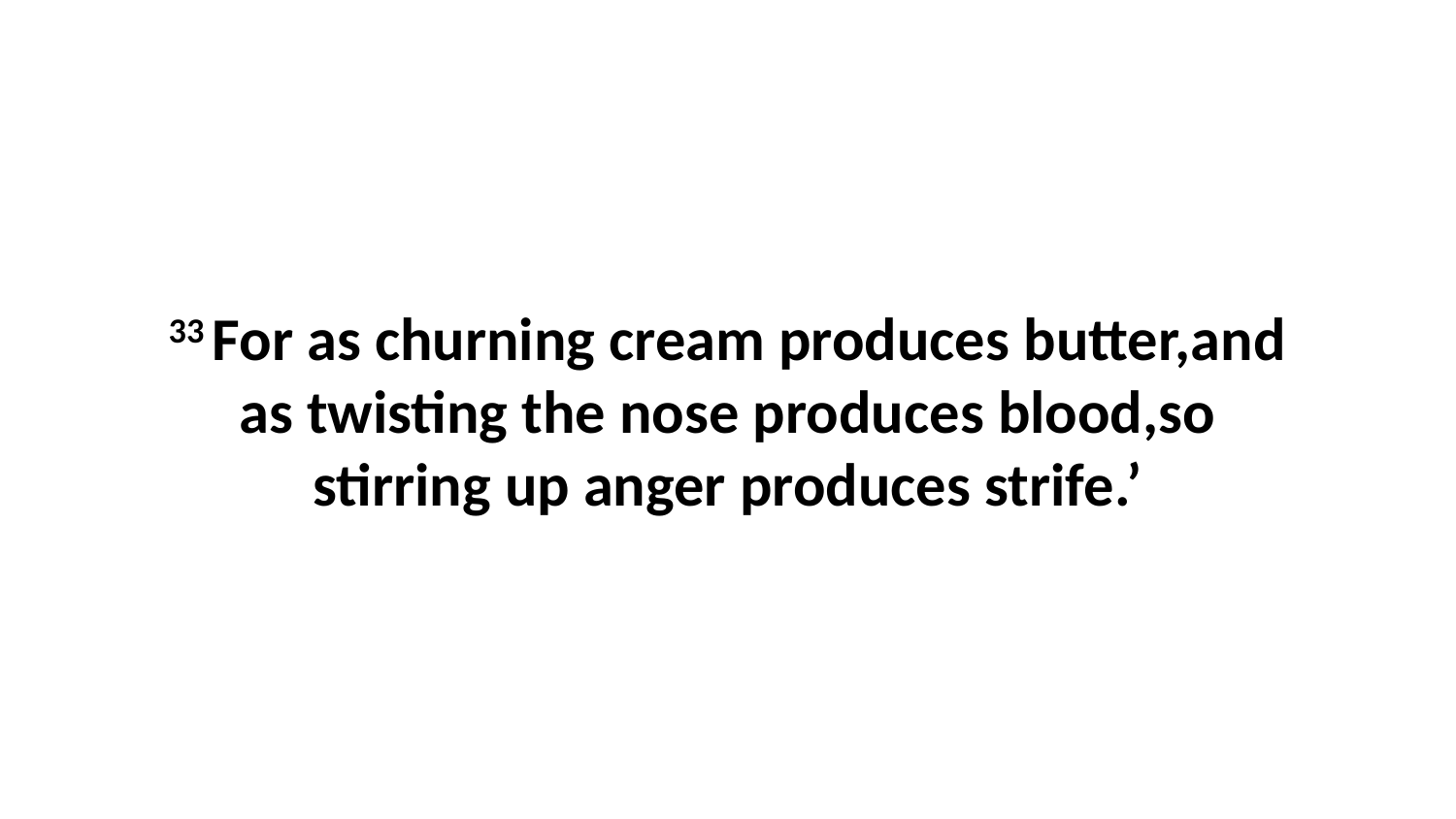

33 For as churning cream produces butter,and as twisting the nose produces blood,so stirring up anger produces strife.’